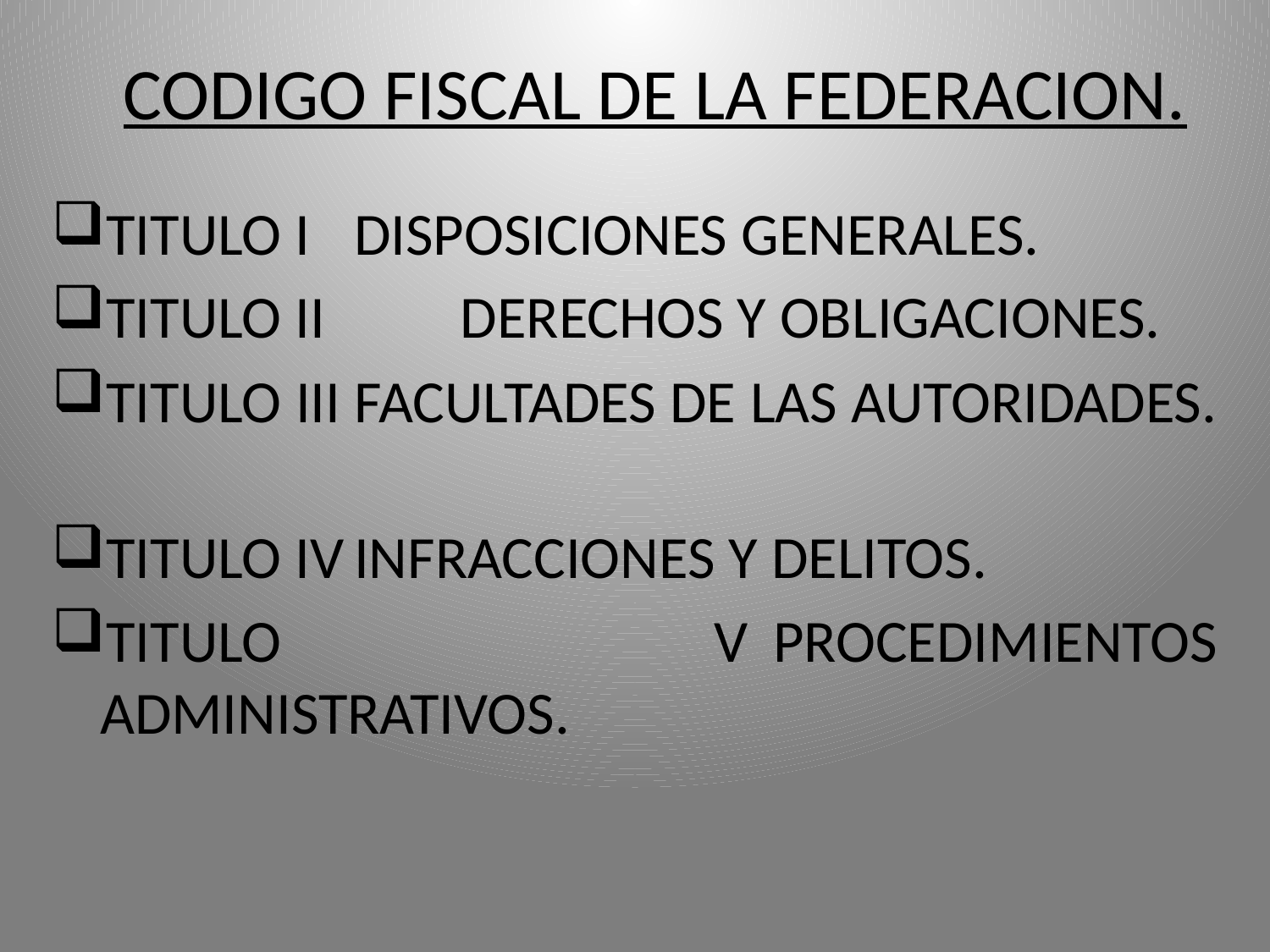

# CODIGO FISCAL DE LA FEDERACION.
TITULO I	DISPOSICIONES GENERALES.
TITULO II          DERECHOS Y OBLIGACIONES.
TITULO III	FACULTADES DE LAS AUTORIDADES.
TITULO IV	INFRACCIONES Y DELITOS.
TITULO V	PROCEDIMIENTOS ADMINISTRATIVOS.